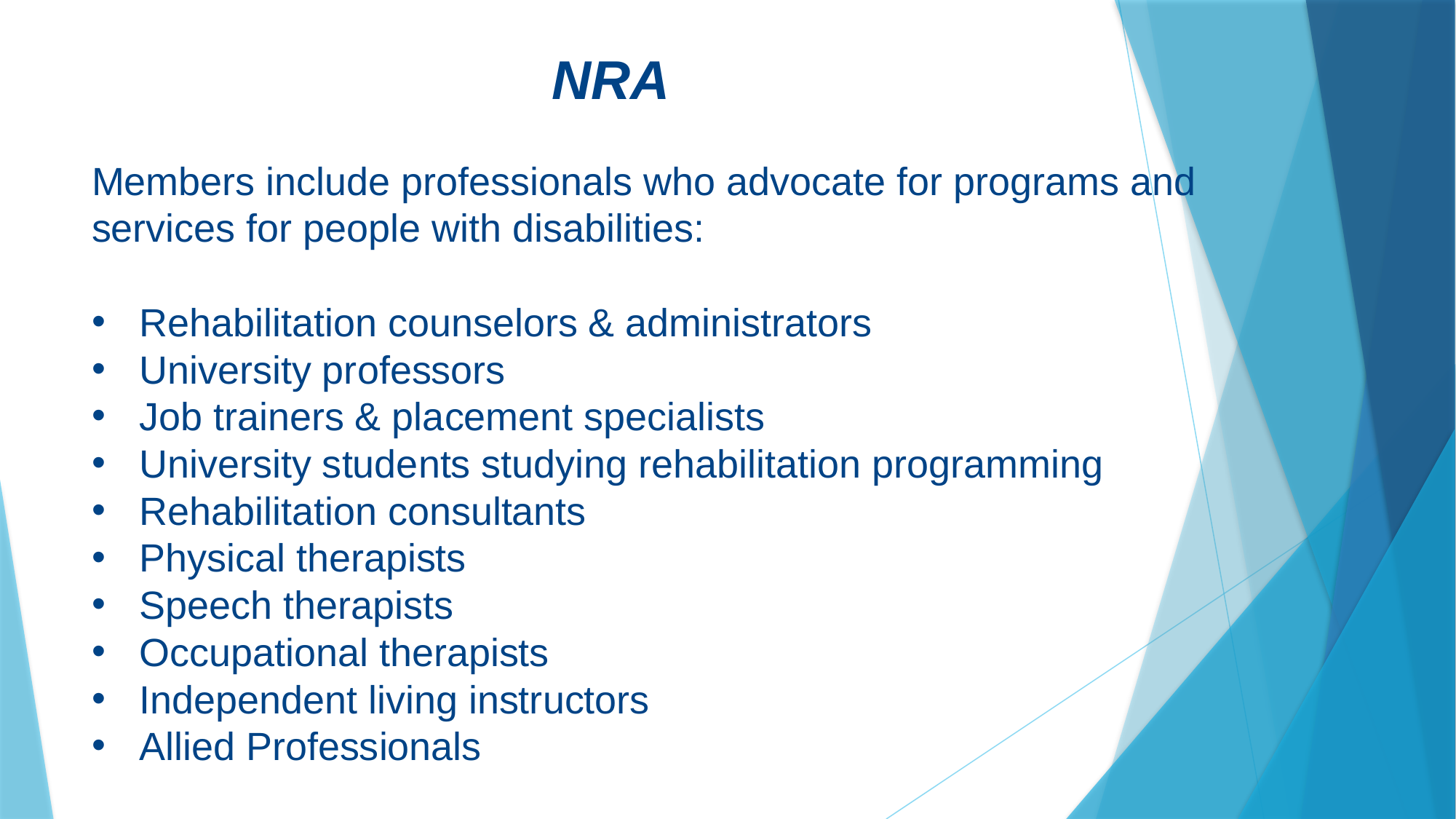

# NRA
Members include professionals who advocate for programs and services for people with disabilities:

Rehabilitation counselors & administrators
University professors
Job trainers & placement specialists
University students studying rehabilitation programming
Rehabilitation consultants
Physical therapists
Speech therapists
Occupational therapists
Independent living instructors
Allied Professionals